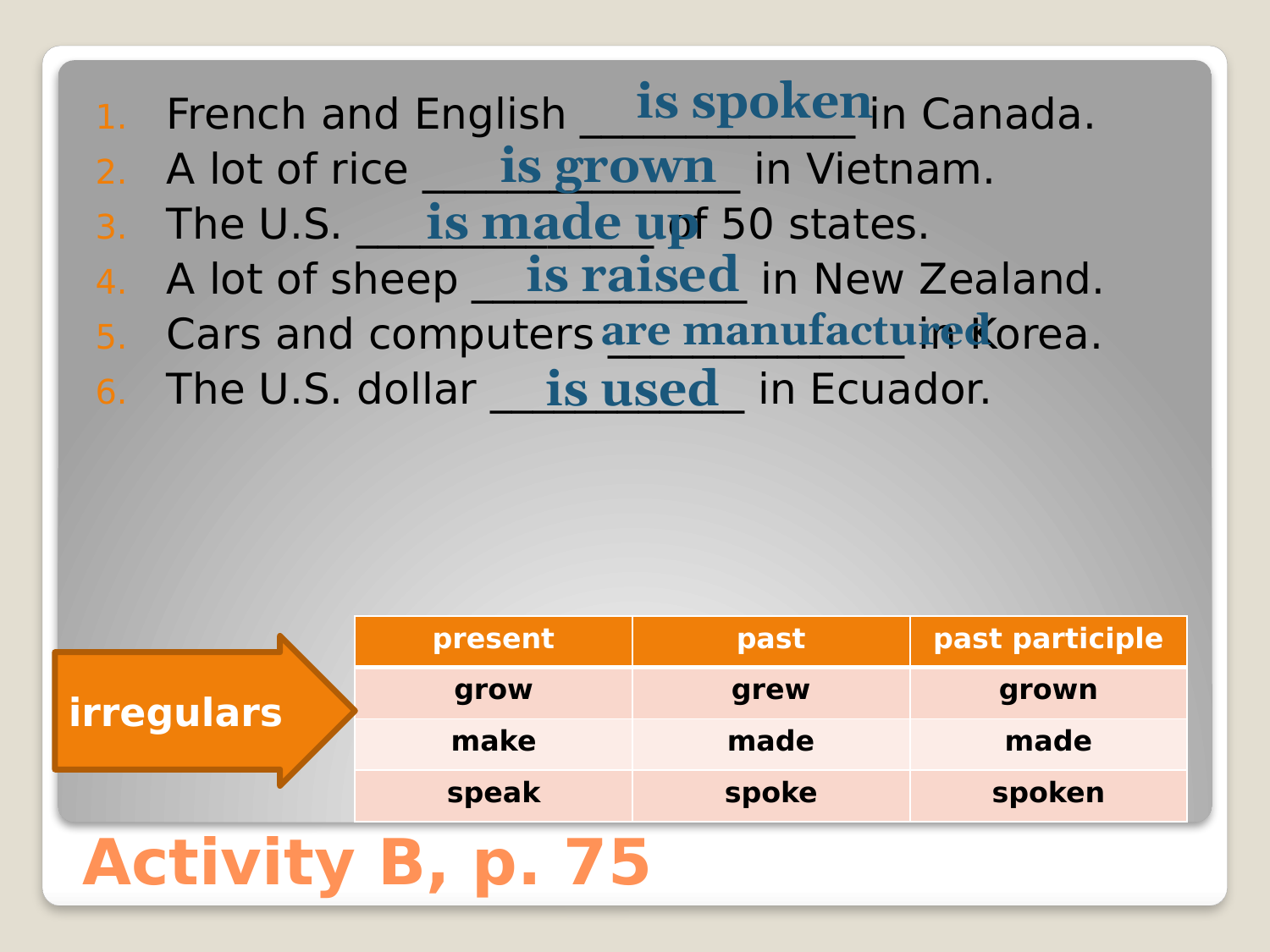

is spoken
French and English _____________ in Canada.
A lot of rice _______________ in Vietnam.
The U.S. ______________ of 50 states.
A lot of sheep _____________ in New Zealand.
Cars and computers ______________ in Korea.
The U.S. dollar ____________ in Ecuador.
is grown
is made up
is raised
are manufactured
is used
| present | past | past participle |
| --- | --- | --- |
| grow | grew | grown |
| make | made | made |
| speak | spoke | spoken |
irregulars
# Activity B, p. 75